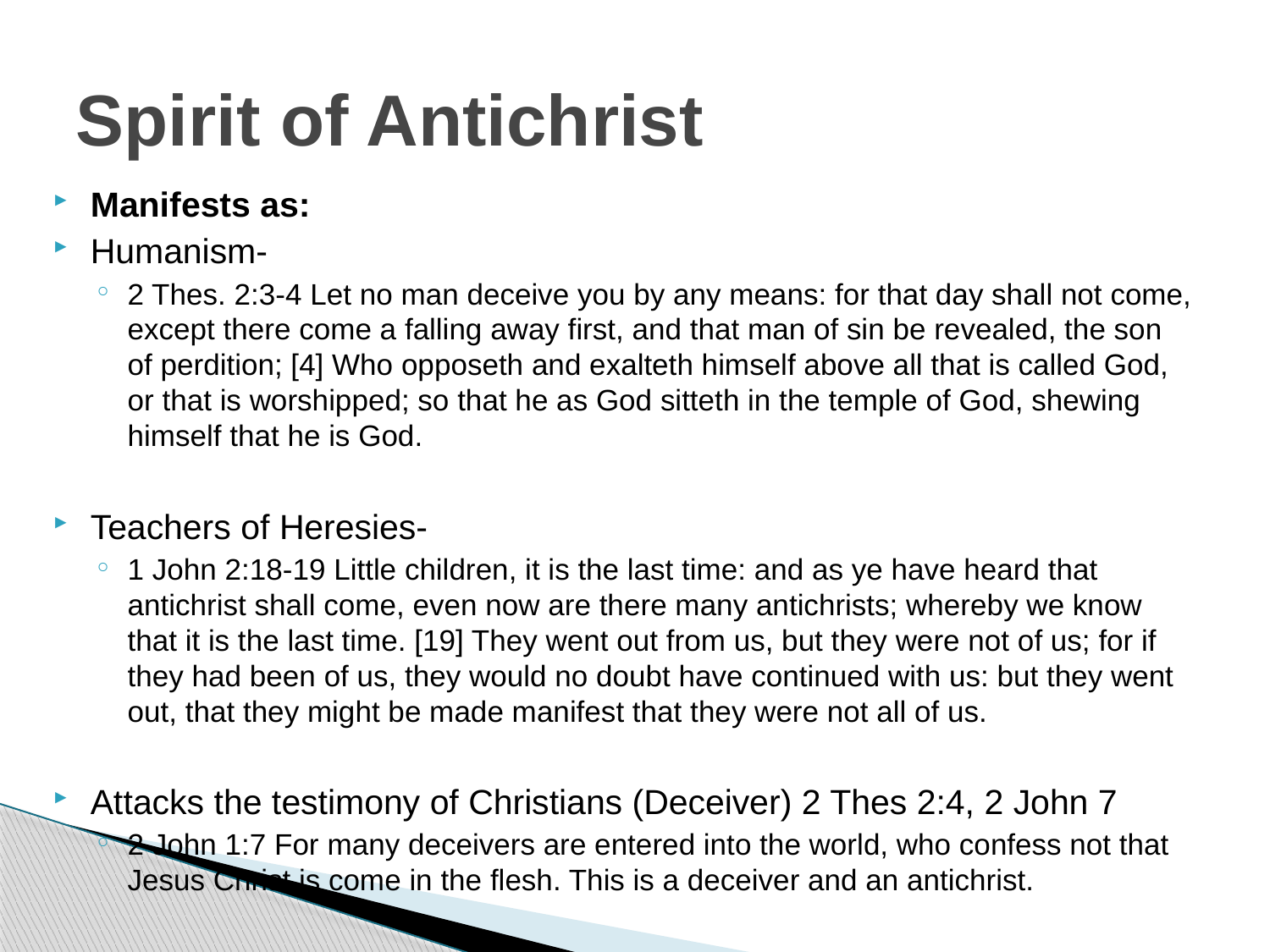

# Spirit of Antichrist
Manifests as:
Humanism-
2 Thes. 2:3-4 Let no man deceive you by any means: for that day shall not come, except there come a falling away first, and that man of sin be revealed, the son of perdition; [4] Who opposeth and exalteth himself above all that is called God, or that is worshipped; so that he as God sitteth in the temple of God, shewing himself that he is God.

Teachers of Heresies-
1 John 2:18-19 Little children, it is the last time: and as ye have heard that antichrist shall come, even now are there many antichrists; whereby we know that it is the last time. [19] They went out from us, but they were not of us; for if they had been of us, they would no doubt have continued with us: but they went out, that they might be made manifest that they were not all of us.

Attacks the testimony of Christians (Deceiver) 2 Thes 2:4, 2 John 7
2 John 1:7 For many deceivers are entered into the world, who confess not that Jesus Christ is come in the flesh. This is a deceiver and an antichrist.